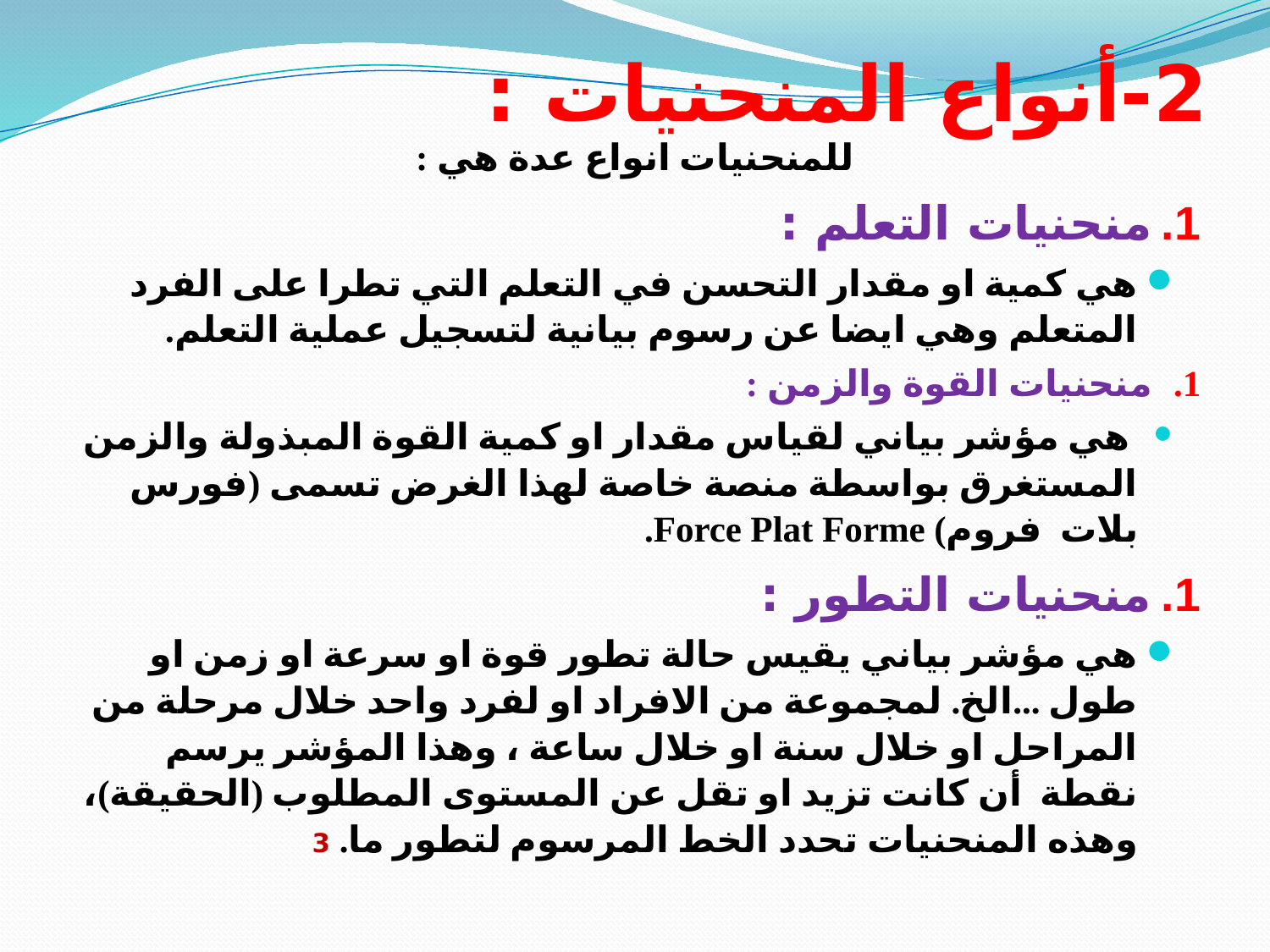

# 2-أنواع المنحنيات :
للمنحنيات انواع عدة هي :
منحنيات التعلم :
هي كمية او مقدار التحسن في التعلم التي تطرا على الفرد المتعلم وهي ايضا عن رسوم بيانية لتسجيل عملية التعلم.
منحنيات القوة والزمن :
 هي مؤشر بياني لقياس مقدار او كمية القوة المبذولة والزمن المستغرق بواسطة منصة خاصة لهذا الغرض تسمى (فورس بلات  فروم) Force Plat Forme.
منحنيات التطور :
هي مؤشر بياني يقيس حالة تطور قوة او سرعة او زمن او طول ...الخ. لمجموعة من الافراد او لفرد واحد خلال مرحلة من المراحل او خلال سنة او خلال ساعة ، وهذا المؤشر يرسم نقطة  أن كانت تزيد او تقل عن المستوى المطلوب (الحقيقة)، وهذه المنحنيات تحدد الخط المرسوم لتطور ما. 3